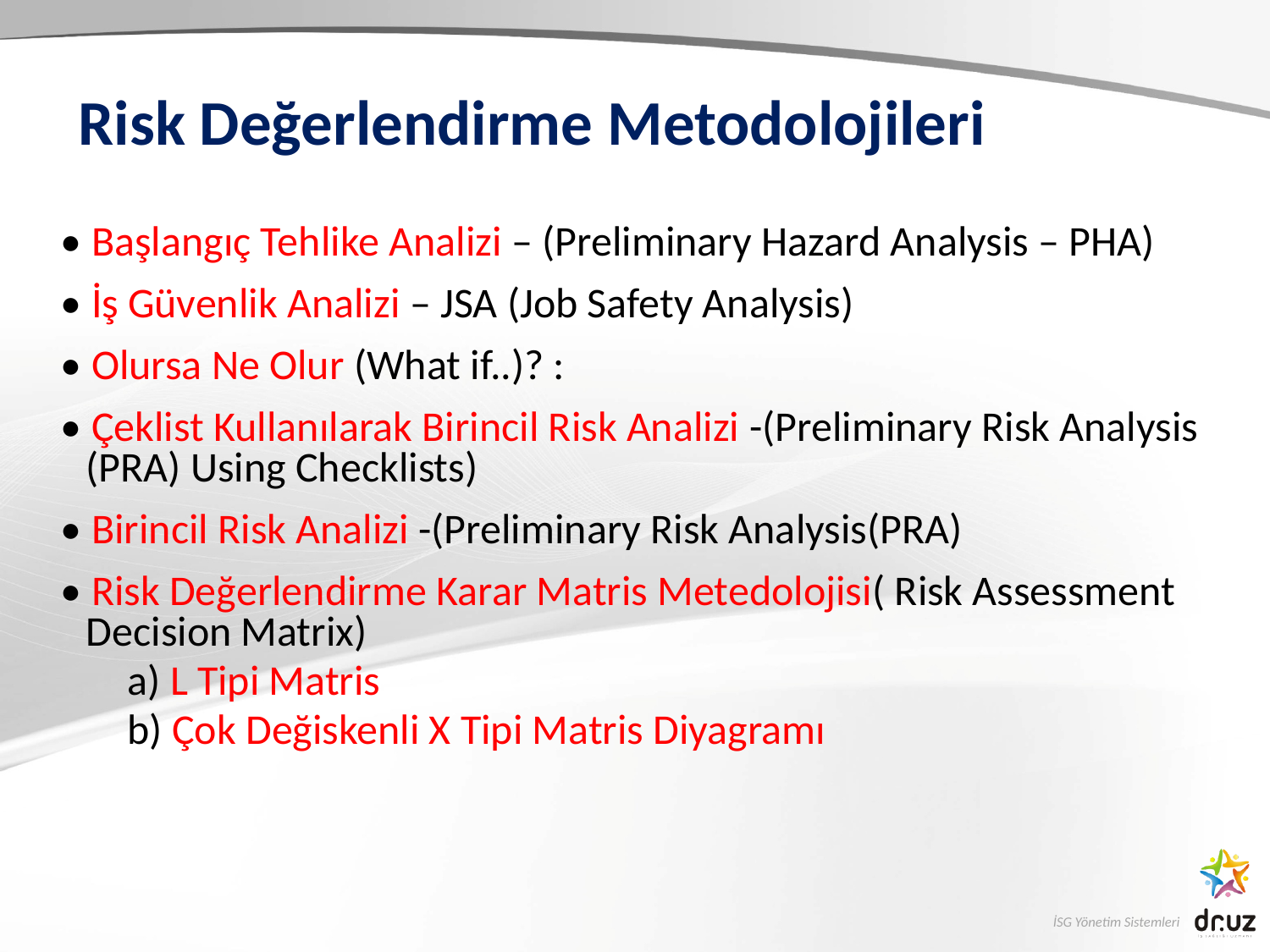

# Risk Değerlendirme Metodolojileri
• Başlangıç Tehlike Analizi – (Preliminary Hazard Analysis – PHA)
• İş Güvenlik Analizi – JSA (Job Safety Analysis)
• Olursa Ne Olur (What if..)? :
• Çeklist Kullanılarak Birincil Risk Analizi -(Preliminary Risk Analysis (PRA) Using Checklists)
• Birincil Risk Analizi -(Preliminary Risk Analysis(PRA)
• Risk Değerlendirme Karar Matris Metedolojisi( Risk Assessment Decision Matrix)
       a) L Tipi Matris
       b) Çok Değiskenli X Tipi Matris Diyagramı